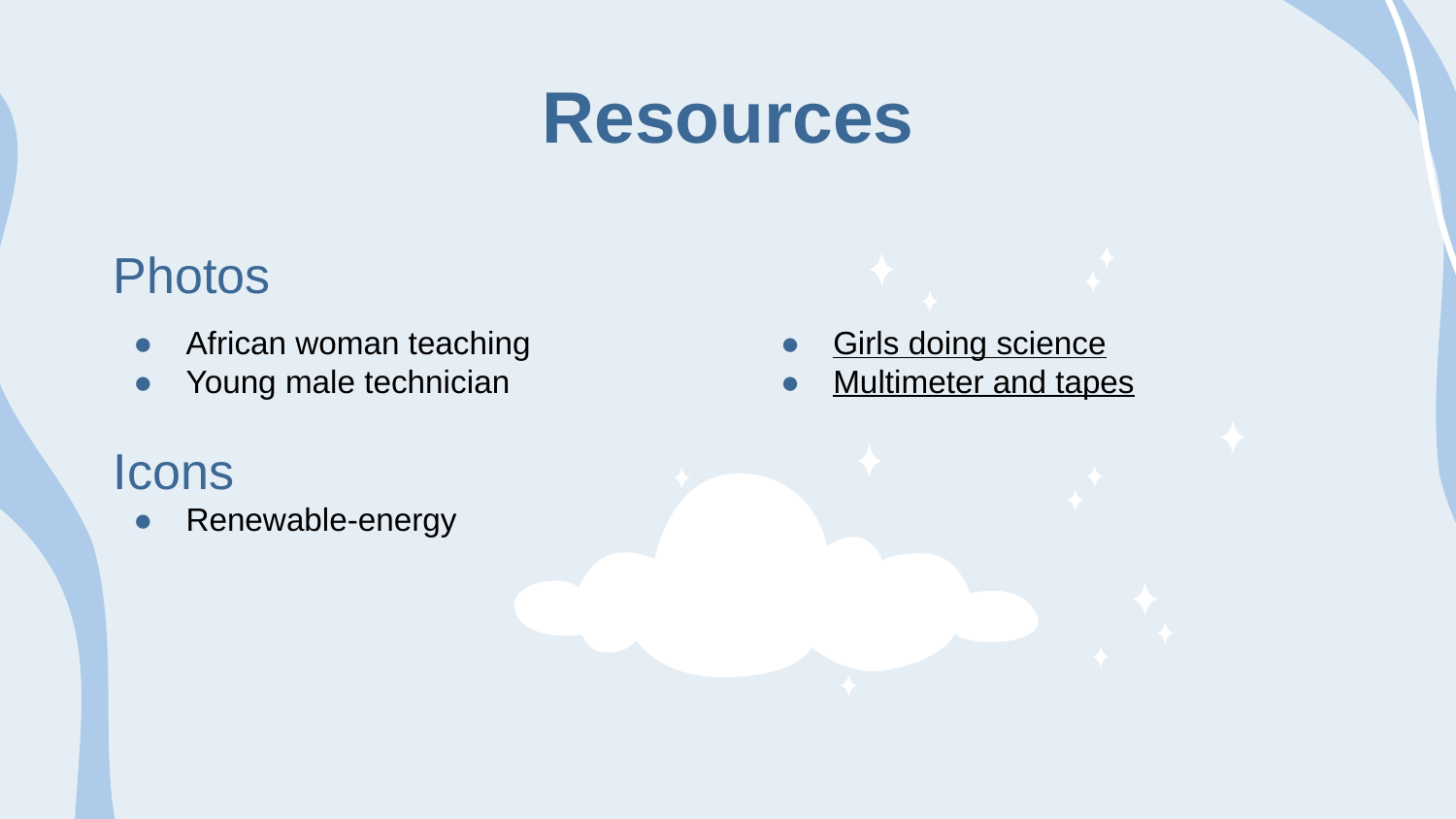

# Resources
Photos

African woman teaching
Young male technician

Icons
Renewable-energy
Girls doing science
Multimeter and tapes